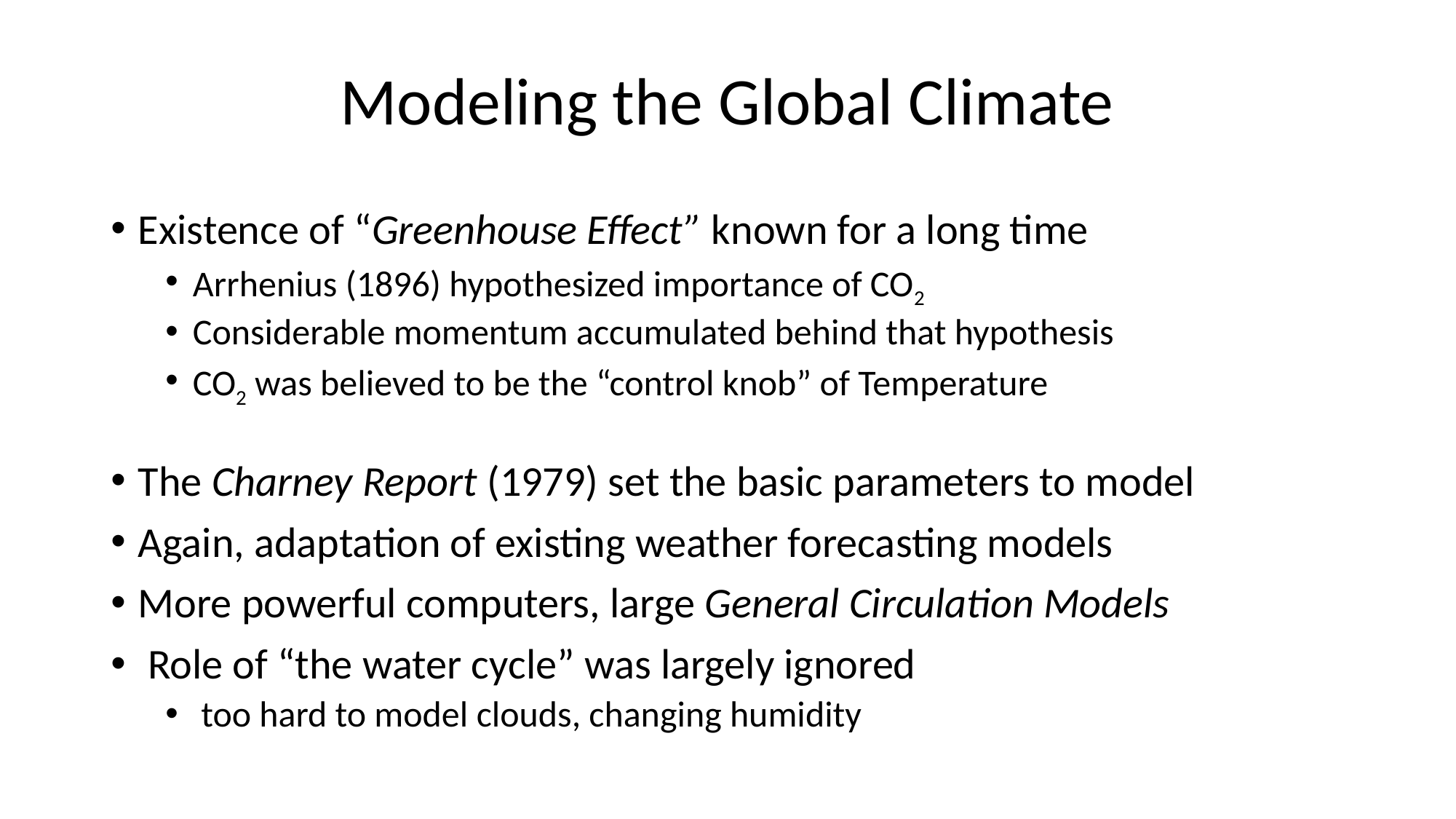

# Modeling the Global Climate
Existence of “Greenhouse Effect” known for a long time
Arrhenius (1896) hypothesized importance of CO2
Considerable momentum accumulated behind that hypothesis
CO2 was believed to be the “control knob” of Temperature

The Charney Report (1979) set the basic parameters to model
Again, adaptation of existing weather forecasting models
More powerful computers, large General Circulation Models
 Role of “the water cycle” was largely ignored
 too hard to model clouds, changing humidity